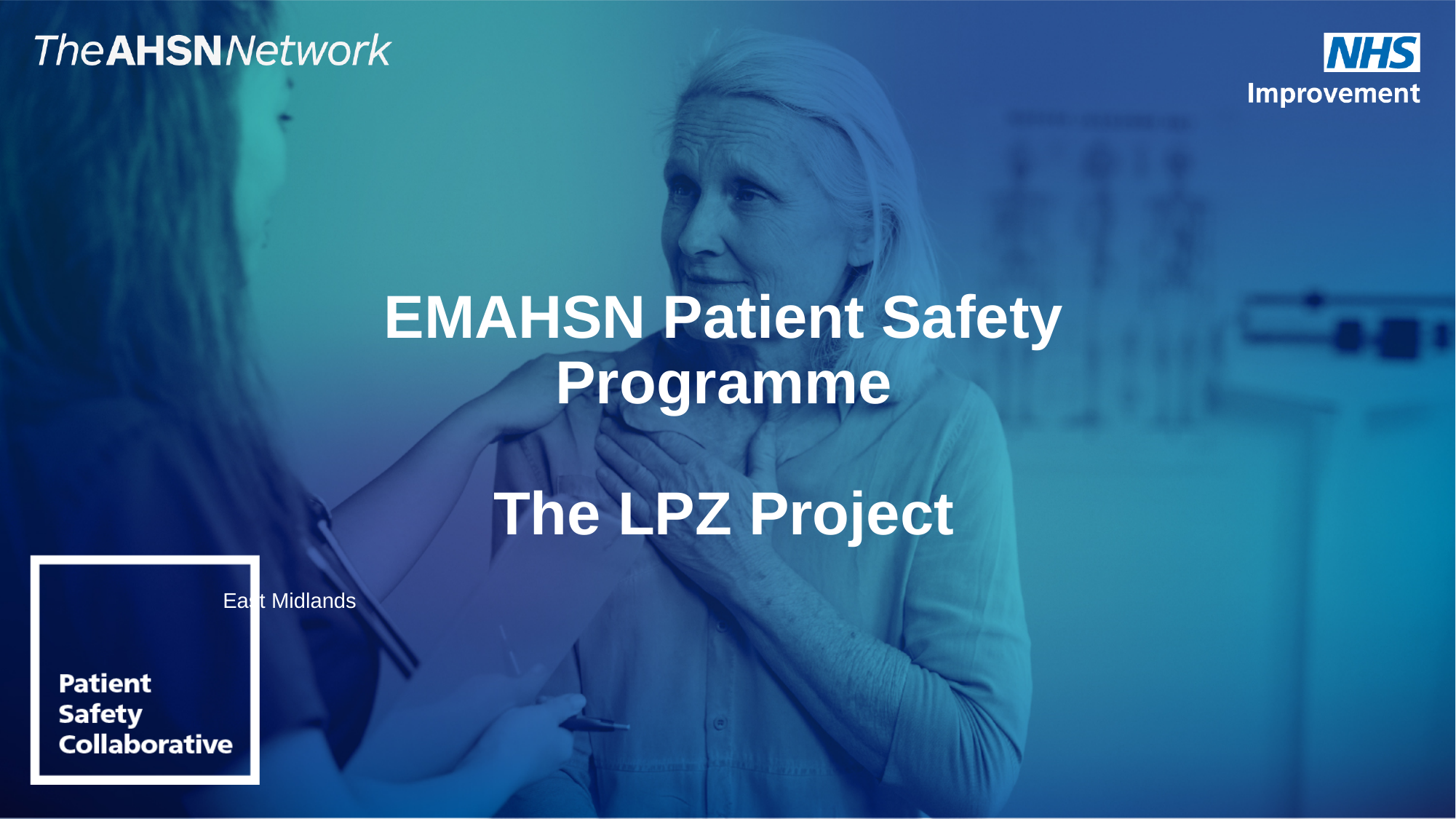

# EMAHSN Patient Safety Programme The LPZ Project

East Midlands